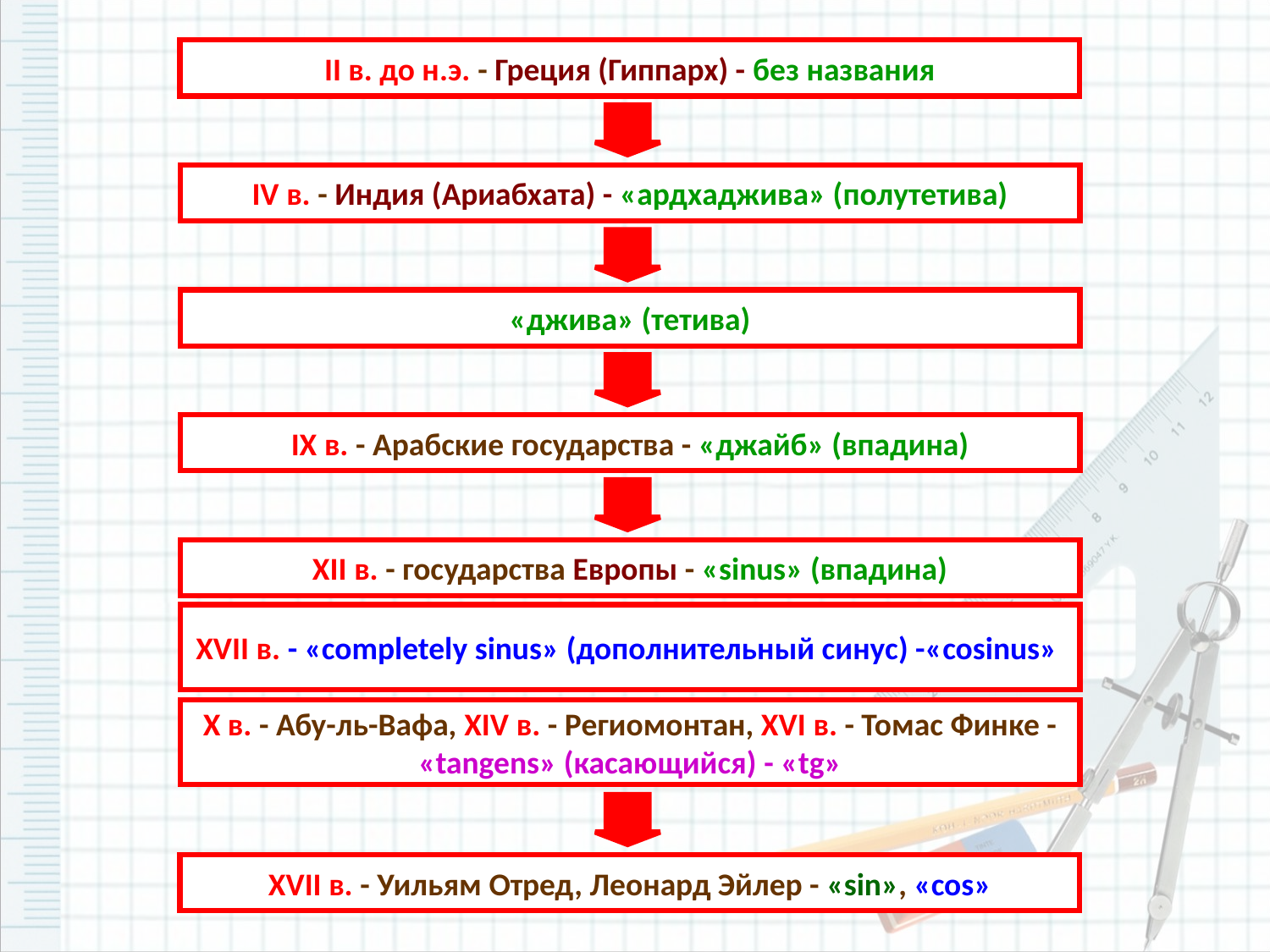

II в. до н.э. - Греция (Гиппарх) - без названия

IV в. - Индия (Ариабхата) - «ардхаджива» (полутетива)

«джива» (тетива)

IX в. - Арабские государства - «джайб» (впадина)

XII в. - государства Европы - «sinus» (впадина)
XVII в. - «completely sinus» (дополнительный синус) -«cosinus»
X в. - Абу-ль-Вафа, XIV в. - Региомонтан, XVI в. - Томас Финке - «tangens» (касающийся) - «tg»

XVII в. - Уильям Отред, Леонард Эйлер - «sin», «cos»